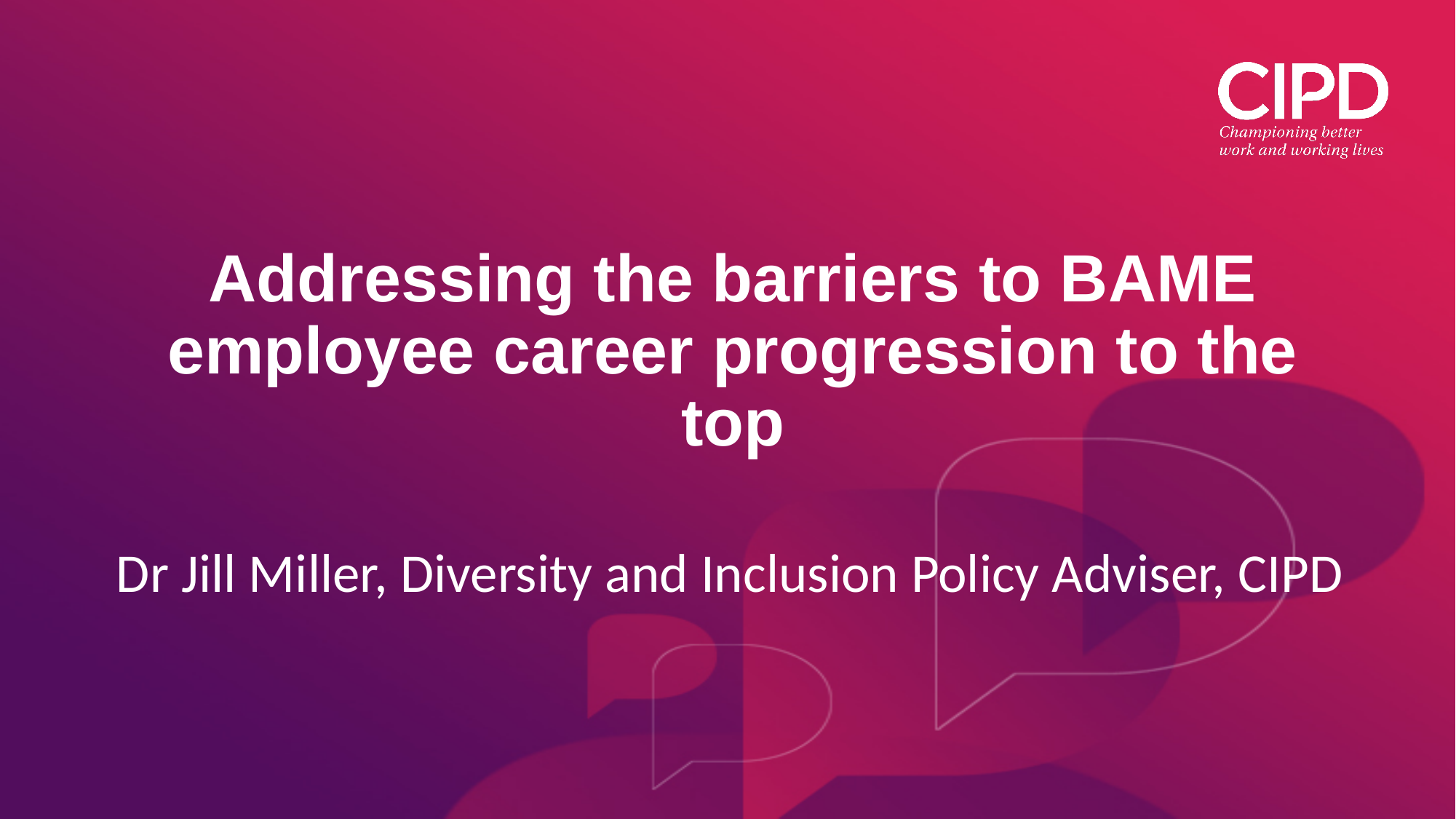

# Addressing the barriers to BAME employee career progression to the top
Dr Jill Miller, Diversity and Inclusion Policy Adviser, CIPD